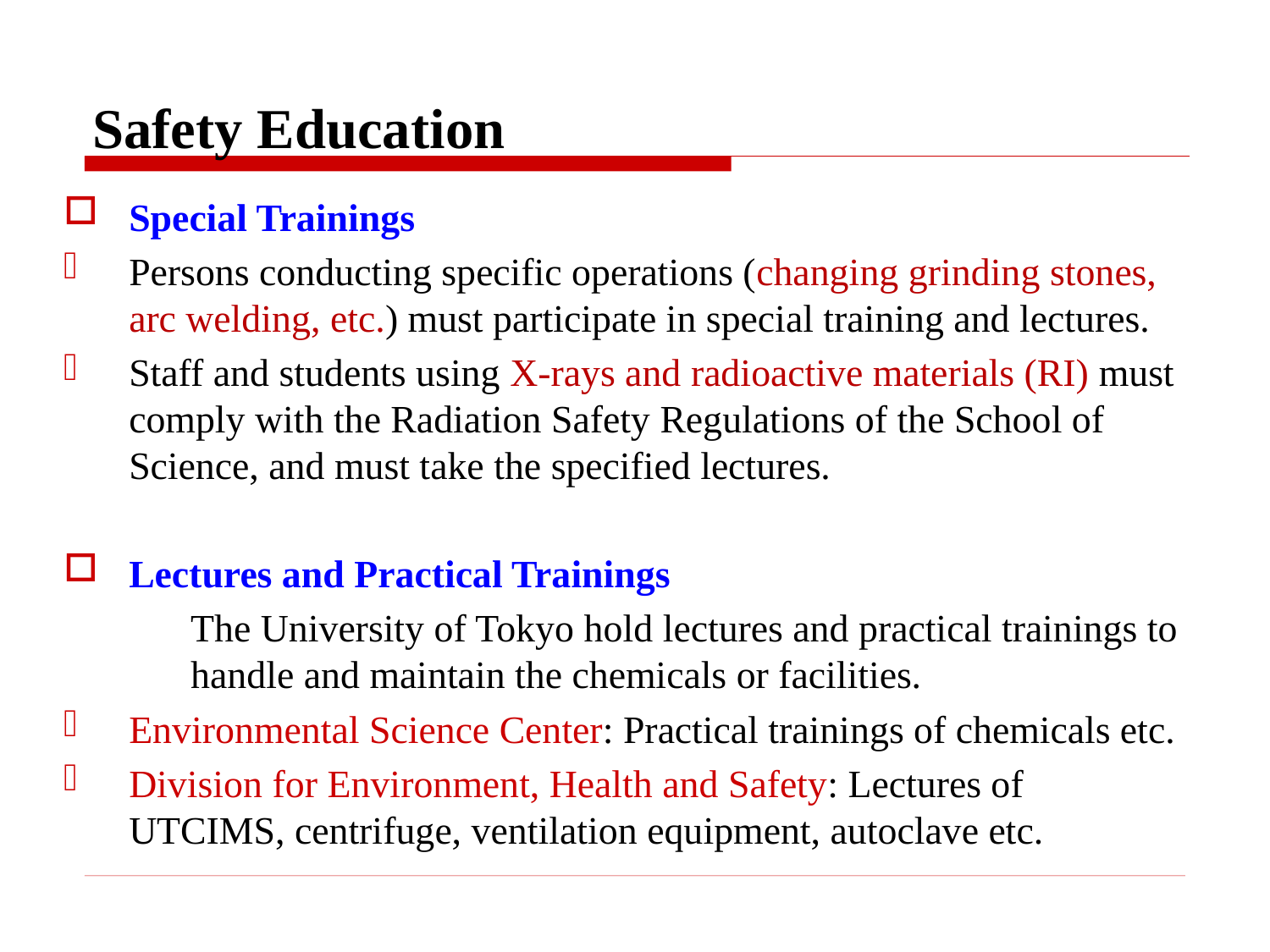

# Safety Education
Special Trainings
Persons conducting specific operations (changing grinding stones, arc welding, etc.) must participate in special training and lectures.
Staff and students using X-rays and radioactive materials (RI) must comply with the Radiation Safety Regulations of the School of Science, and must take the specified lectures.

Lectures and Practical Trainings
	The University of Tokyo hold lectures and practical trainings to 	handle and maintain the chemicals or facilities.
Environmental Science Center: Practical trainings of chemicals etc.
Division for Environment, Health and Safety: Lectures of UTCIMS, centrifuge, ventilation equipment, autoclave etc.